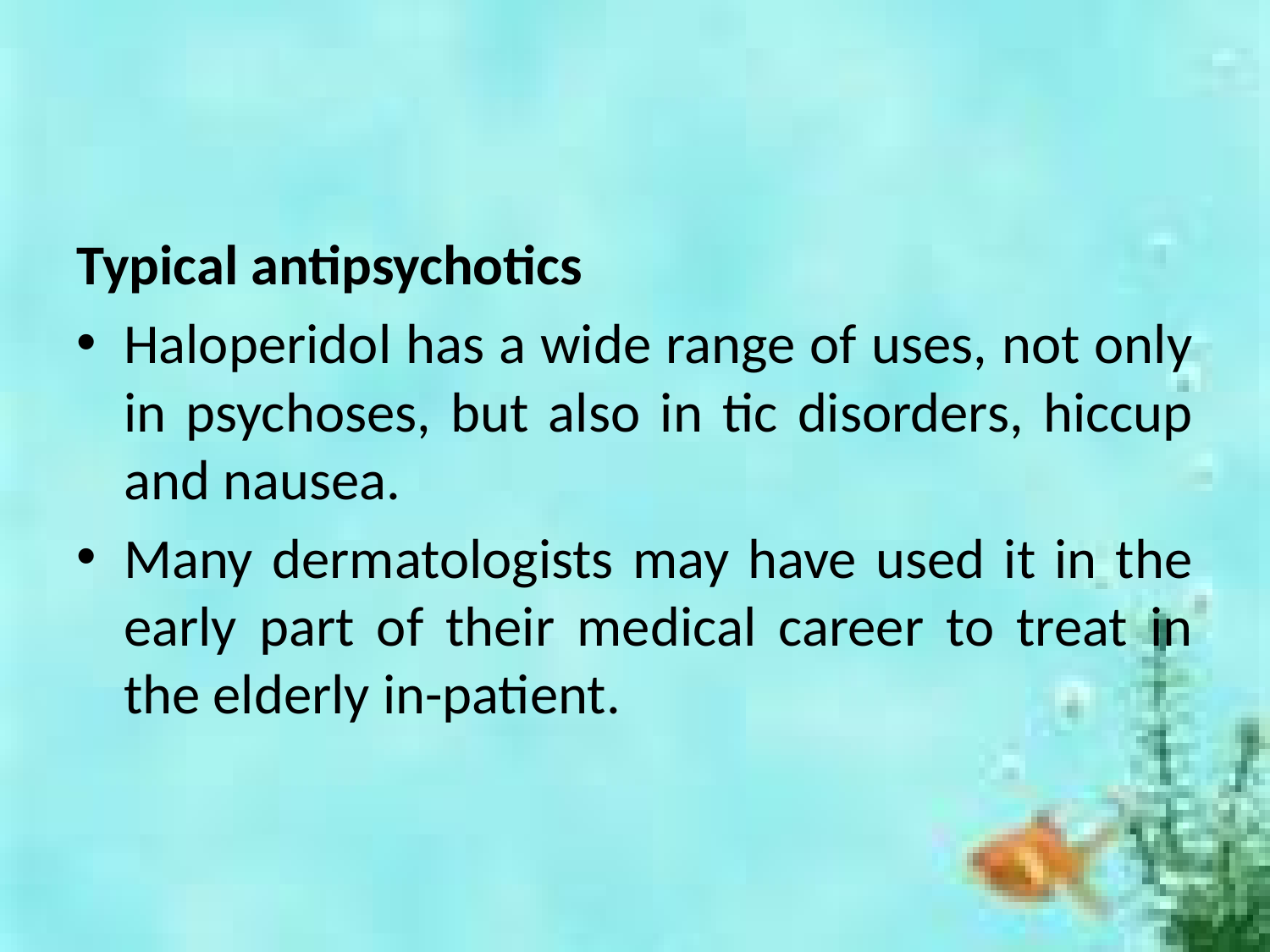

#
Typical antipsychotics
Haloperidol has a wide range of uses, not only in psychoses, but also in tic disorders, hiccup and nausea.
Many dermatologists may have used it in the early part of their medical career to treat in the elderly in-patient.